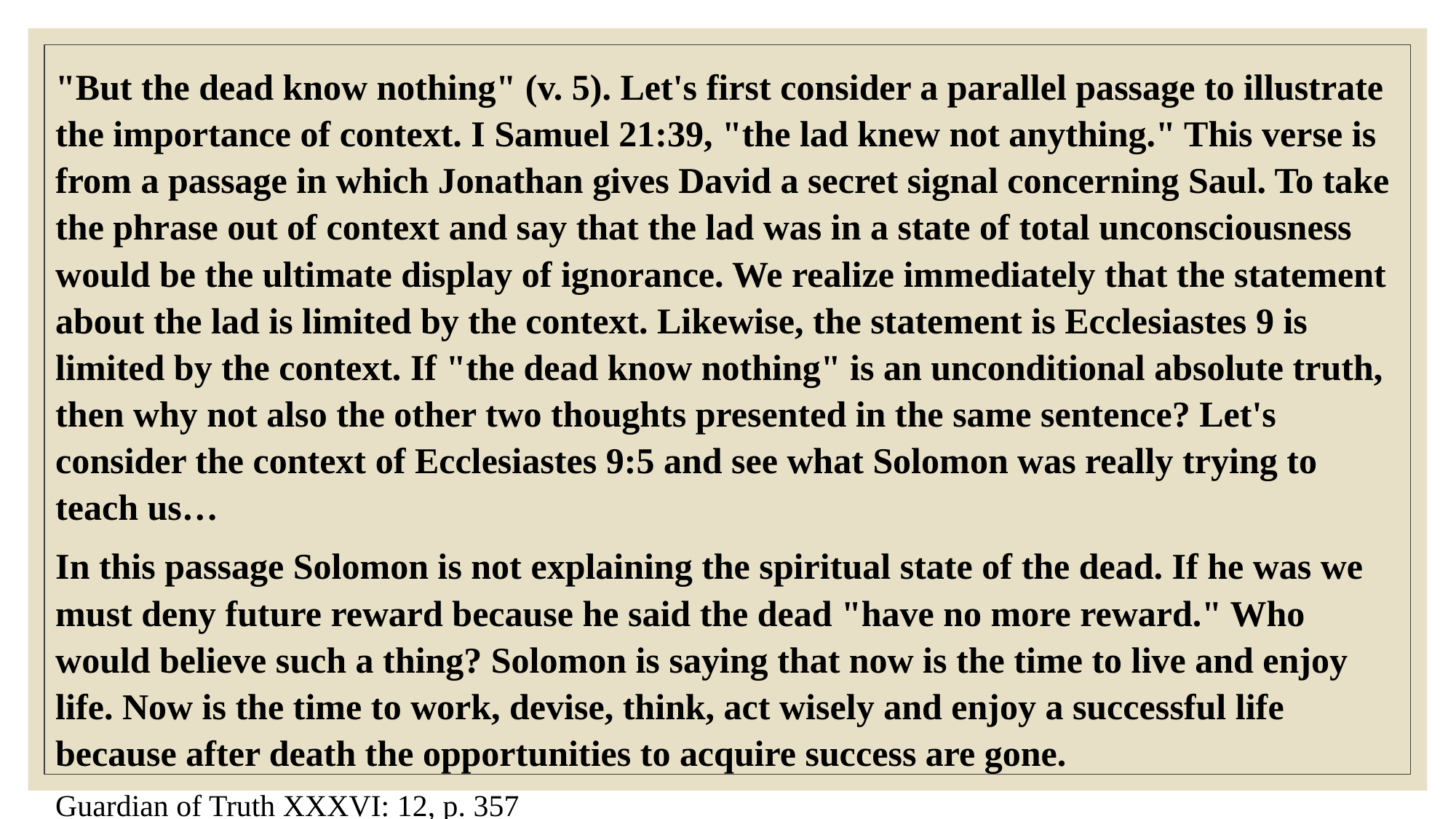

"But the dead know nothing" (v. 5). Let's first consider a parallel passage to illustrate the importance of context. I Samuel 21:39, "the lad knew not anything." This verse is from a passage in which Jonathan gives David a secret signal concerning Saul. To take the phrase out of context and say that the lad was in a state of total unconsciousness would be the ultimate display of ignorance. We realize immediately that the statement about the lad is limited by the context. Likewise, the statement is Ecclesiastes 9 is limited by the context. If "the dead know nothing" is an unconditional absolute truth, then why not also the other two thoughts presented in the same sentence? Let's consider the context of Ecclesiastes 9:5 and see what Solomon was really trying to teach us…
In this passage Solomon is not explaining the spiritual state of the dead. If he was we must deny future reward because he said the dead "have no more reward." Who would believe such a thing? Solomon is saying that now is the time to live and enjoy life. Now is the time to work, devise, think, act wisely and enjoy a successful life because after death the opportunities to acquire success are gone.
Guardian of Truth XXXVI: 12, p. 357